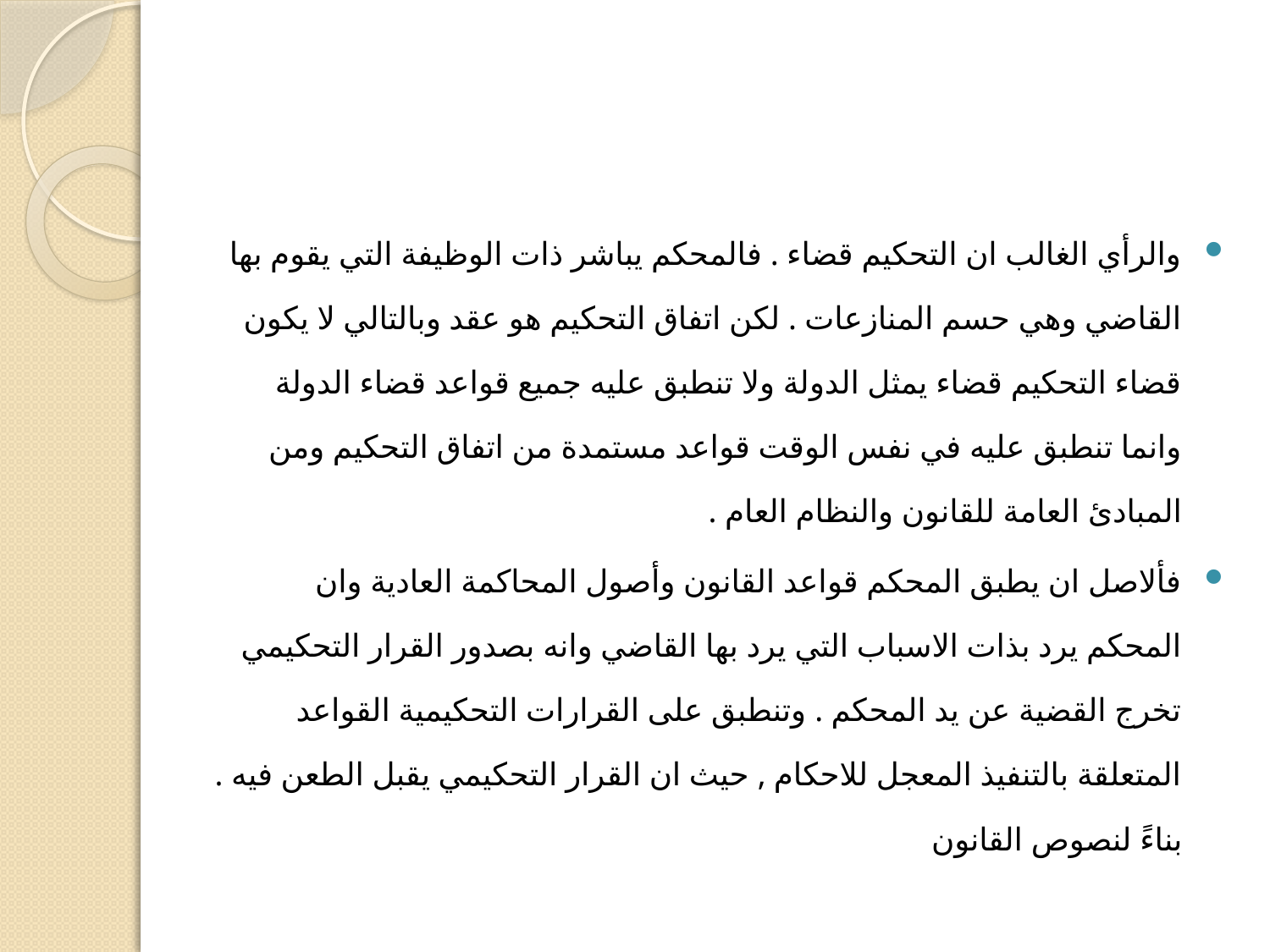

# .
والرأي الغالب ان التحكيم قضاء . فالمحكم يباشر ذات الوظيفة التي يقوم بها القاضي وهي حسم المنازعات . لكن اتفاق التحكيم هو عقد وبالتالي لا يكون قضاء التحكيم قضاء يمثل الدولة ولا تنطبق عليه جميع قواعد قضاء الدولة وانما تنطبق عليه في نفس الوقت قواعد مستمدة من اتفاق التحكيم ومن المبادئ العامة للقانون والنظام العام .
فألاصل ان يطبق المحكم قواعد القانون وأصول المحاكمة العادية وان المحكم يرد بذات الاسباب التي يرد بها القاضي وانه بصدور القرار التحكيمي تخرج القضية عن يد المحكم . وتنطبق على القرارات التحكيمية القواعد المتعلقة بالتنفيذ المعجل للاحكام , حيث ان القرار التحكيمي يقبل الطعن فيه . بناءً لنصوص القانون